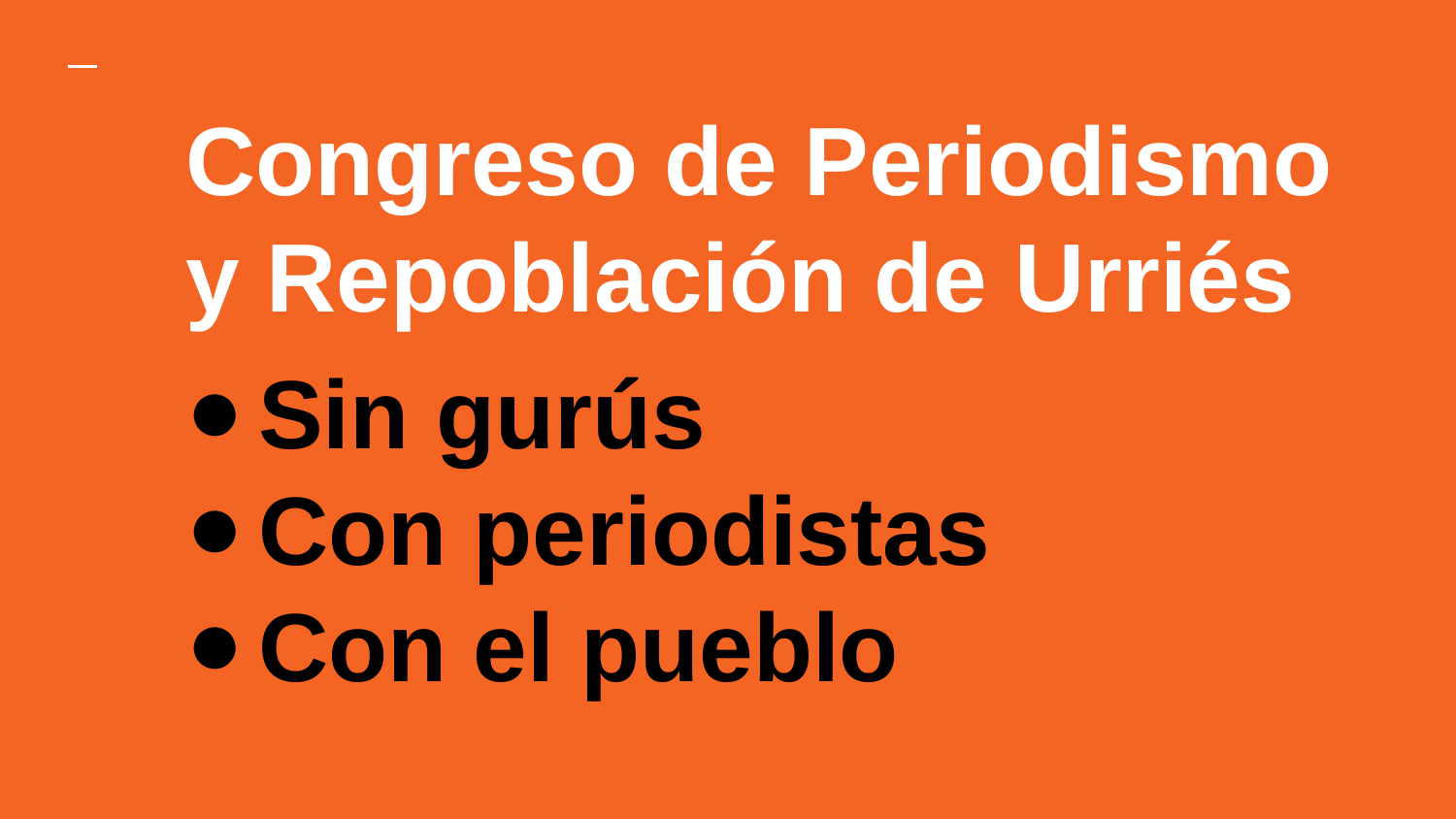

# Congreso de Periodismo y Repoblación de Urriés
Sin gurús
Con periodistas
Con el pueblo